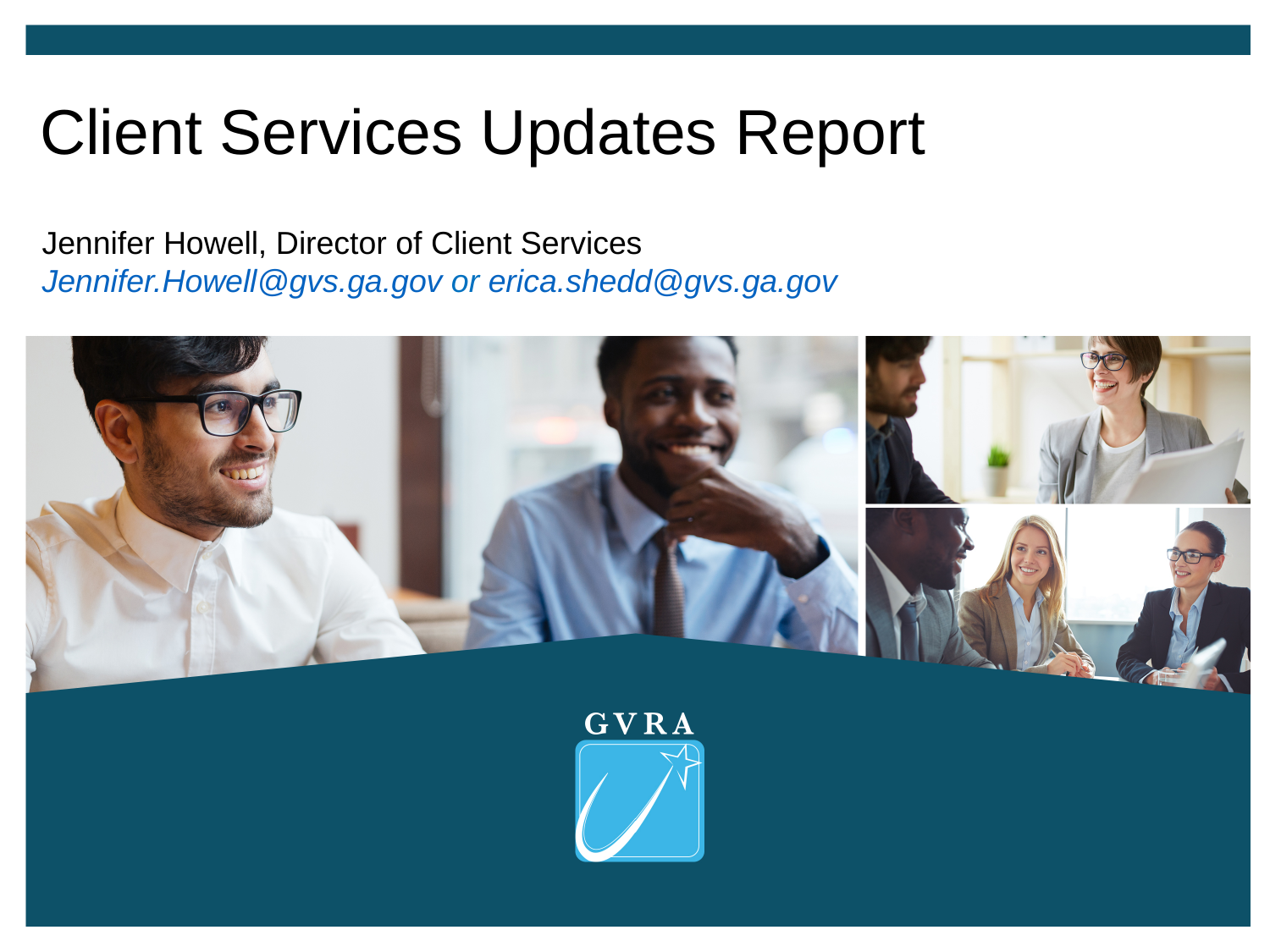

Client Services Updates Report
Jennifer Howell, Director of Client Services
Jennifer.Howell@gvs.ga.gov or erica.shedd@gvs.ga.gov